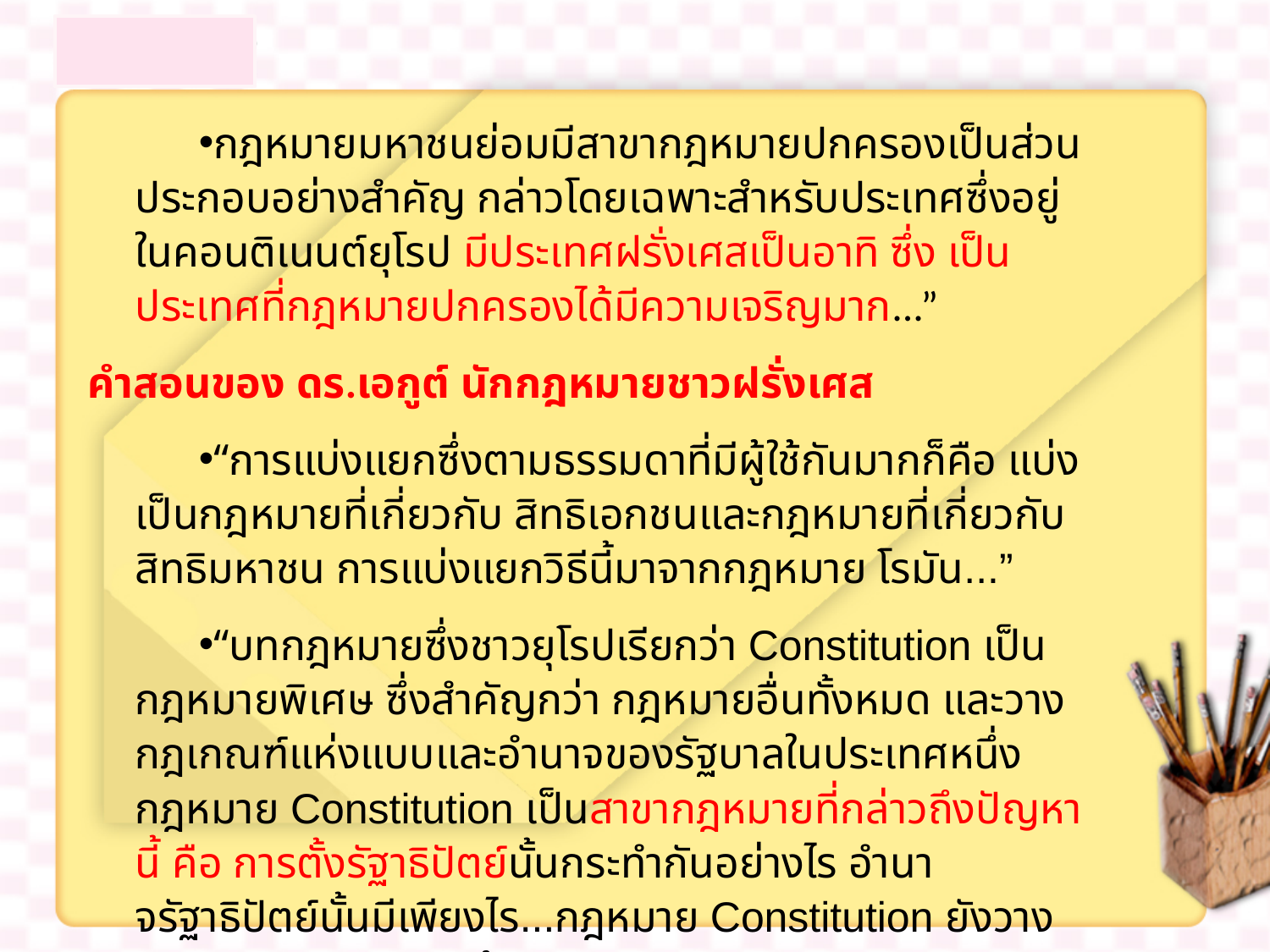

กฎหมายมหาชนย่อมมีสาขากฎหมายปกครองเป็นส่วนประกอบอย่างสำคัญ กล่าวโดยเฉพาะสำหรับประเทศซึ่งอยู่ในคอนติเนนต์ยุโรป มีประเทศฝรั่งเศสเป็นอาทิ ซึ่ง เป็นประเทศที่กฎหมายปกครองได้มีความเจริญมาก...”
คำสอนของ ดร.เอกูต์ นักกฎหมายชาวฝรั่งเศส
“การแบ่งแยกซึ่งตามธรรมดาที่มีผู้ใช้กันมากก็คือ แบ่งเป็นกฎหมายที่เกี่ยวกับ สิทธิเอกชนและกฎหมายที่เกี่ยวกับสิทธิมหาชน การแบ่งแยกวิธีนี้มาจากกฎหมาย โรมัน...”
“บทกฎหมายซึ่งชาวยุโรปเรียกว่า Constitution เป็นกฎหมายพิเศษ ซึ่งสำคัญกว่า กฎหมายอื่นทั้งหมด และวางกฎเกณฑ์แห่งแบบและอำนาจของรัฐบาลในประเทศหนึ่ง กฎหมาย Constitution เป็นสาขากฎหมายที่กล่าวถึงปัญหานี้ คือ การตั้งรัฐาธิปัตย์นั้นกระทำกันอย่างไร อำนาจรัฐาธิปัตย์นั้นมีเพียงไร...กฎหมาย Constitution ยังวางหลัก กฎหมายรับรองป้องกันสิทธิและอิสรภาพของราษฎรในประเทศ... สรุปความในประเทศ สยามไม่มี Constitution โดยแท้จริง